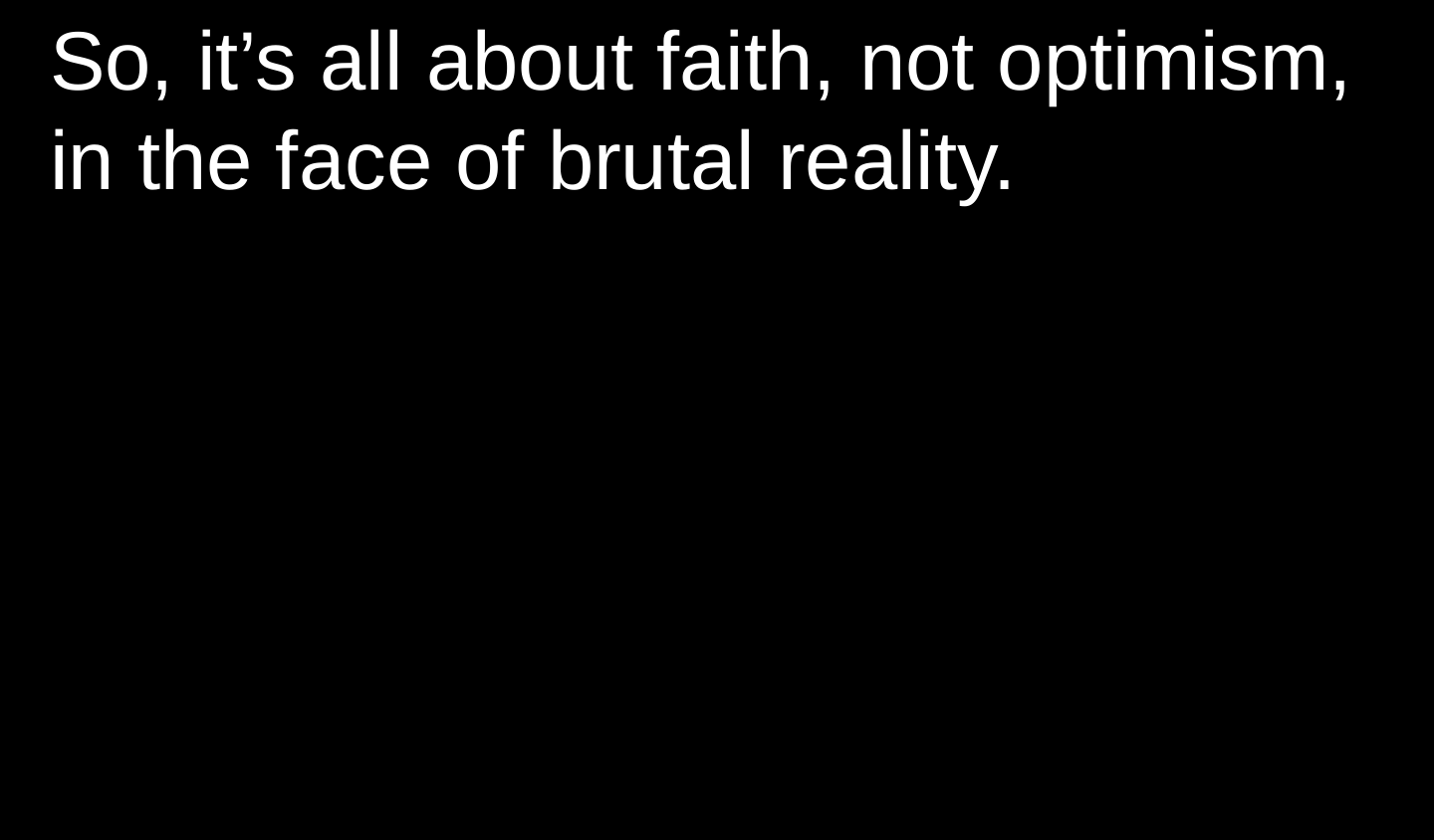

So, it’s all about faith, not optimism, in the face of brutal reality.